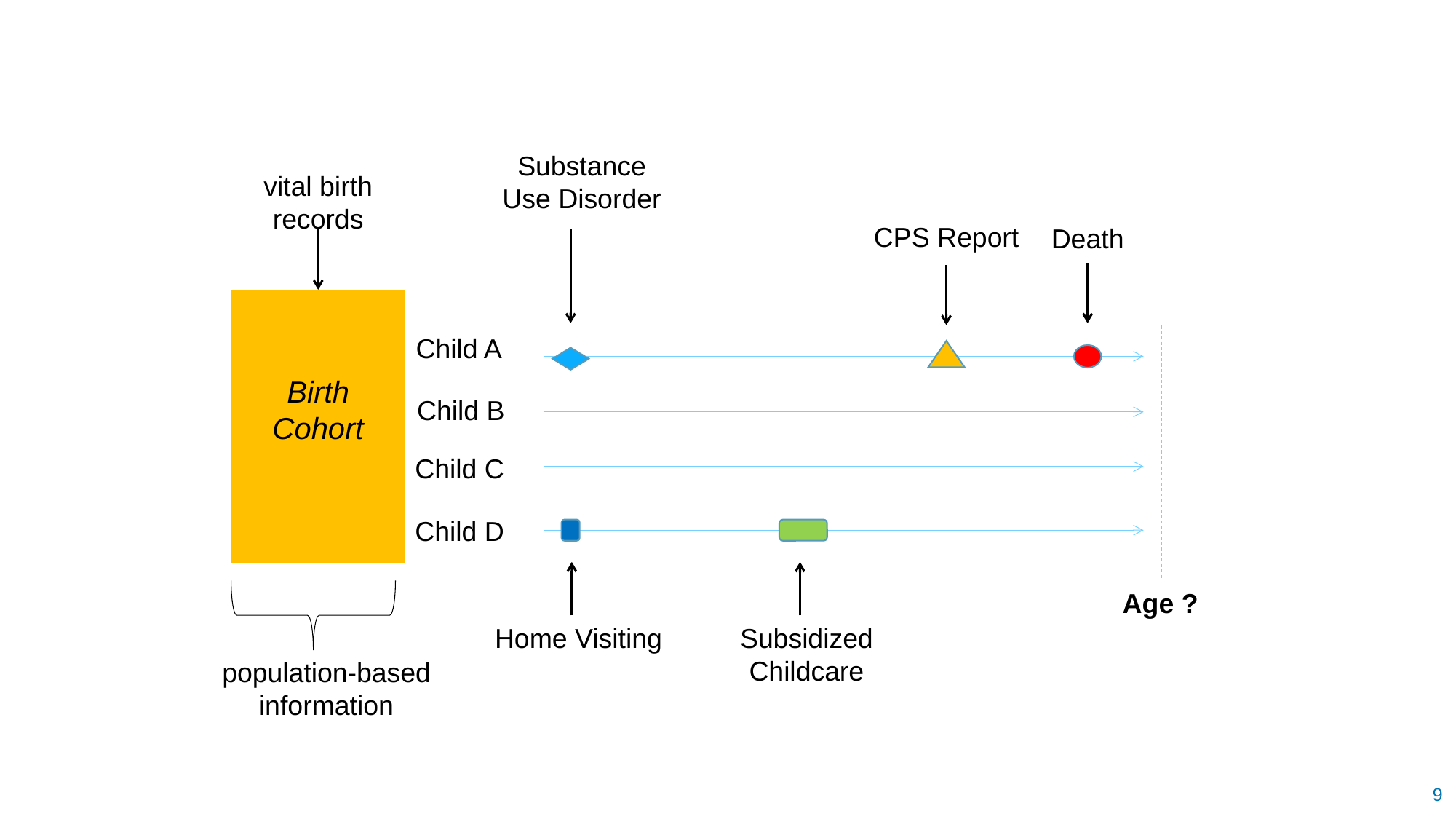

Substance Use Disorder
vital birth records
CPS Report
Death

Birth Cohort

Child A

Child B
Child C
Child D

Age ?
Home Visiting
Subsidized Childcare
population-based information
9